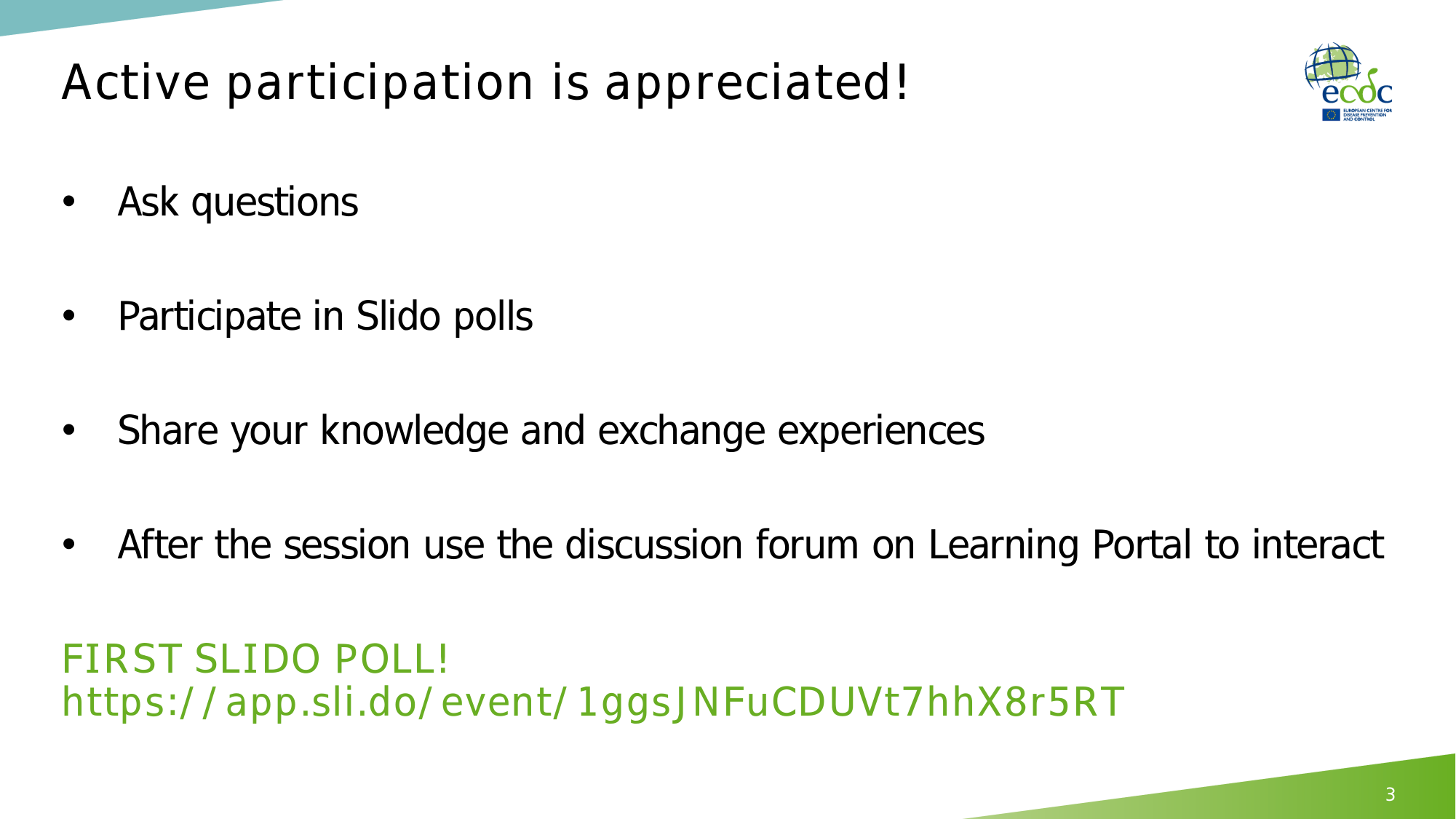

# Active participation is appreciated!
Ask questions

Participate in Slido polls

Share your knowledge and exchange experiences

After the session use the discussion forum on Learning Portal to interact

FIRST SLIDO POLL! https://app.sli.do/event/1ggsJNFuCDUVt7hhX8r5RT
3